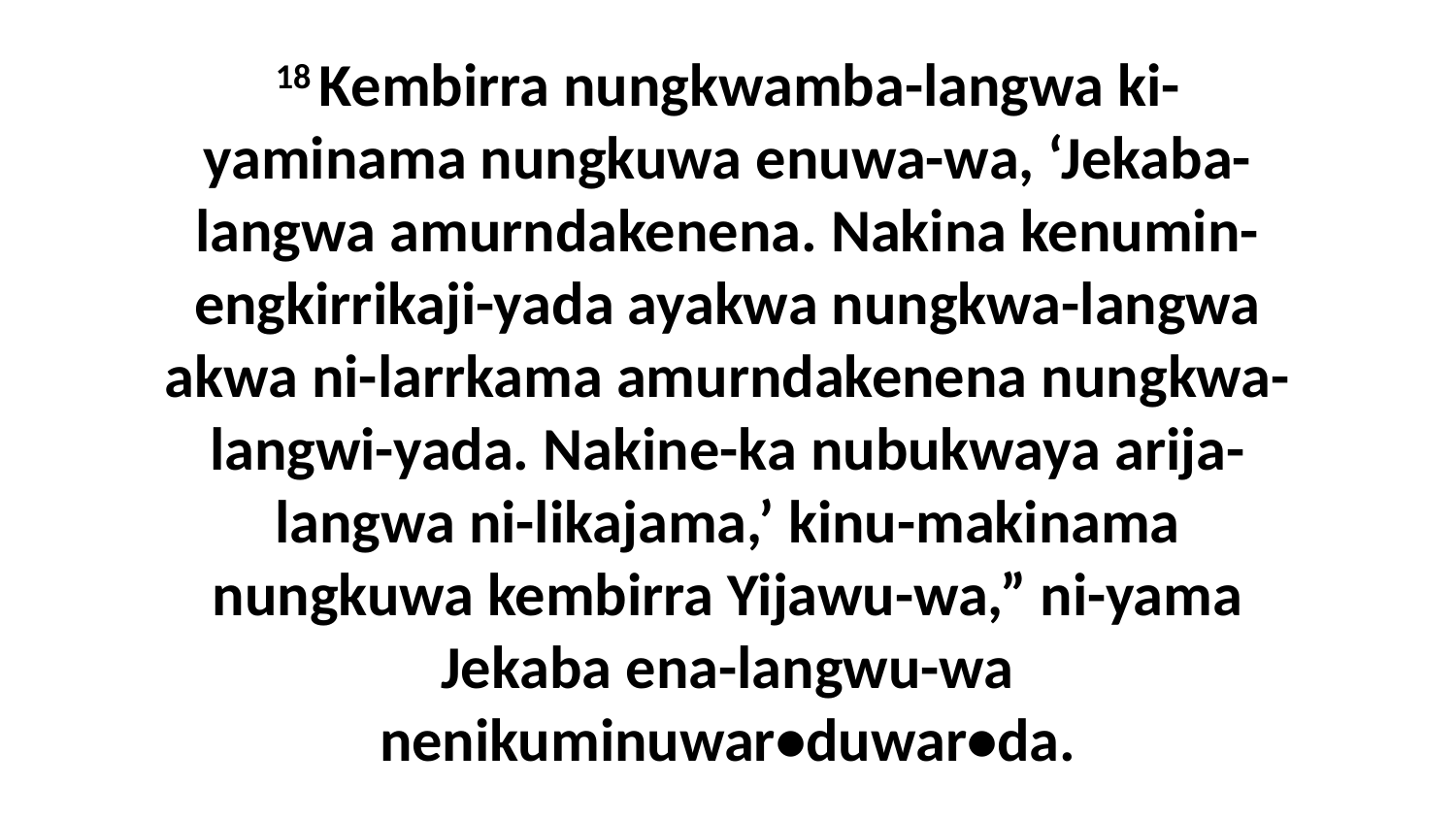

18 Kembirra nungkwamba-langwa ki-yaminama nungkuwa enuwa-wa, ‘Jekaba-langwa amurndakenena. Nakina kenumin-engkirrikaji-yada ayakwa nungkwa-langwa akwa ni-larrkama amurndakenena nungkwa-langwi-yada. Nakine-ka nubukwaya arija-langwa ni-likajama,’ kinu-makinama nungkuwa kembirra Yijawu-wa,” ni-yama Jekaba ena-langwu-wa nenikuminuwar•duwar•da.